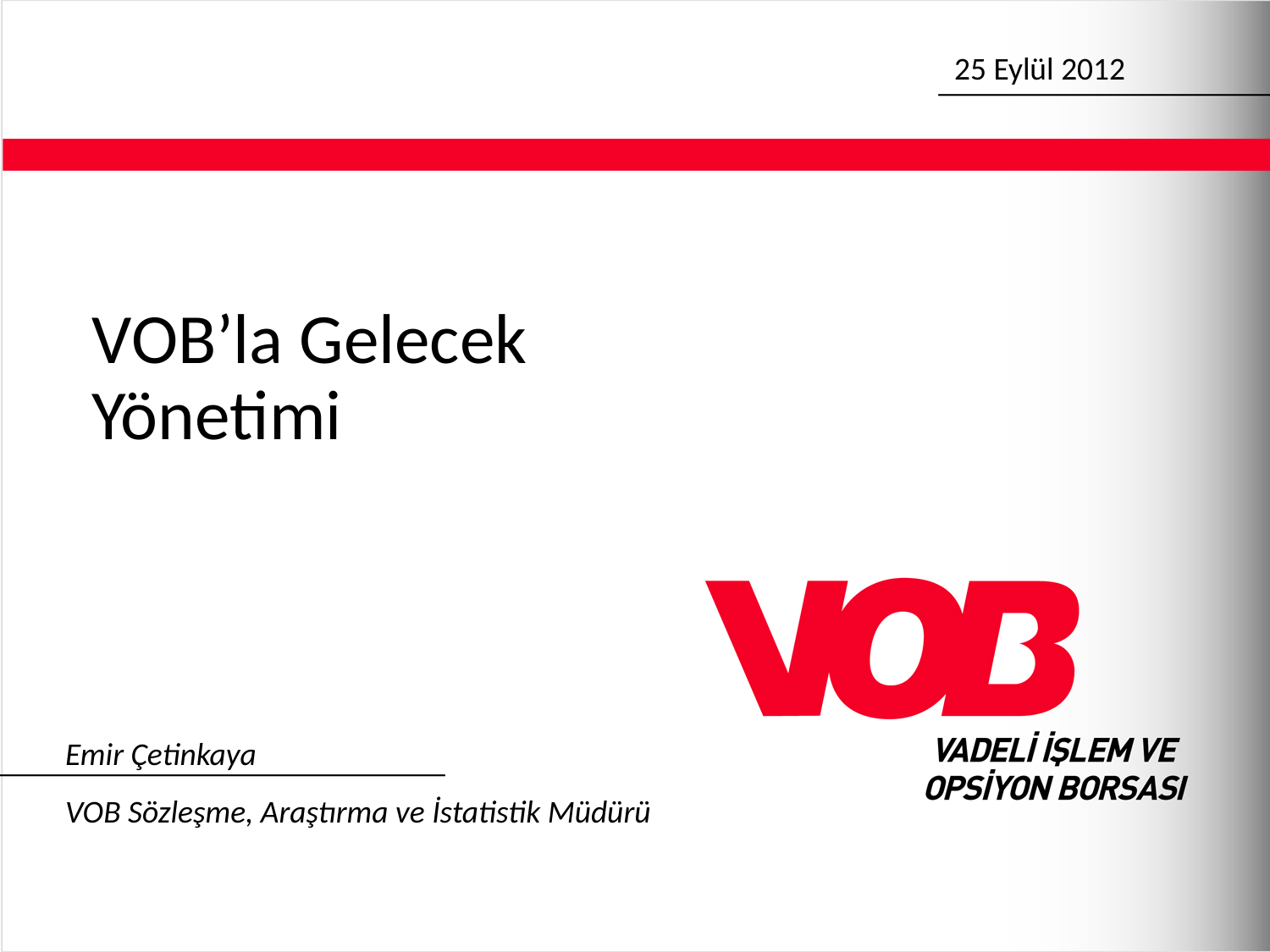

25 Eylül 2012
VOB’la Gelecek Yönetimi
Emir Çetinkaya
VOB Sözleşme, Araştırma ve İstatistik Müdürü